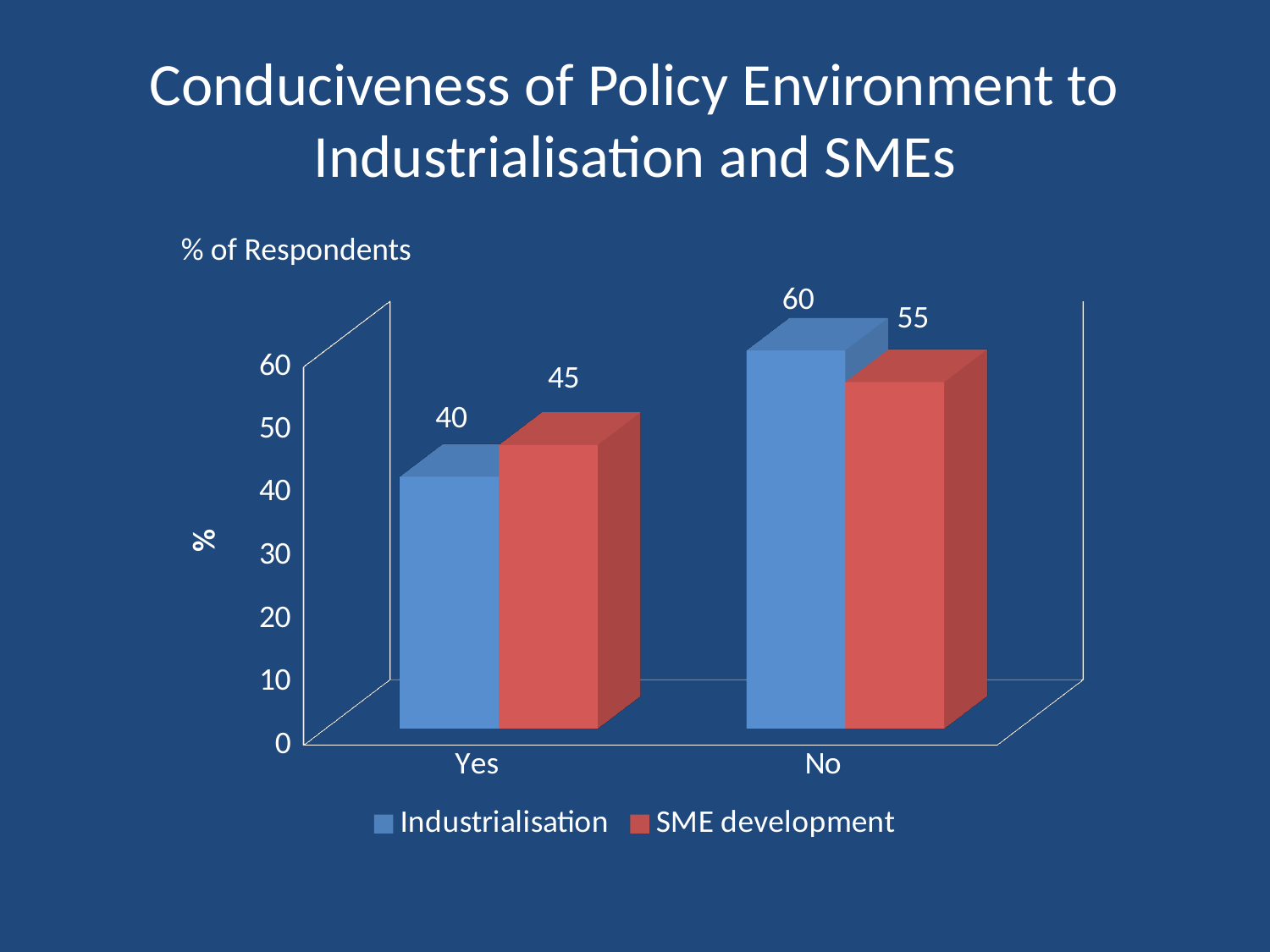

# Conduciveness of Policy Environment to Industrialisation and SMEs
% of Respondents

[unsupported chart]